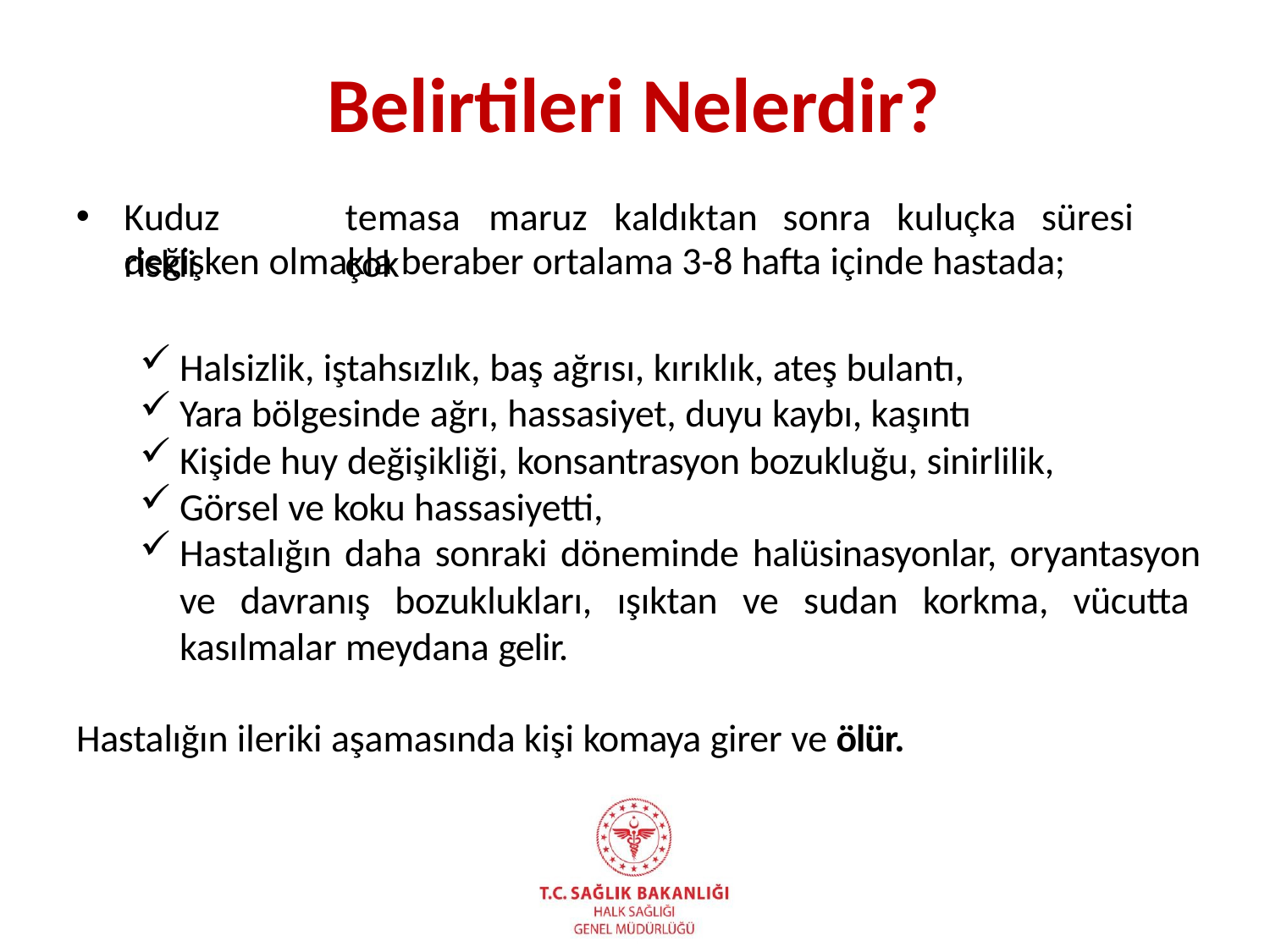

# Belirtileri Nelerdir?
Kuduz	riskli
temasa	maruz	kaldıktan	sonra	kuluçka	süresi	çok
değişken olmakla beraber ortalama 3-8 hafta içinde hastada;

Halsizlik, iştahsızlık, baş ağrısı, kırıklık, ateş bulantı,
Yara bölgesinde ağrı, hassasiyet, duyu kaybı, kaşıntı
Kişide huy değişikliği, konsantrasyon bozukluğu, sinirlilik,
Görsel ve koku hassasiyetti,
Hastalığın daha sonraki döneminde halüsinasyonlar, oryantasyon  ve davranış bozuklukları, ışıktan ve sudan korkma, vücutta  kasılmalar meydana gelir.

Hastalığın ileriki aşamasında kişi komaya girer ve ölür.